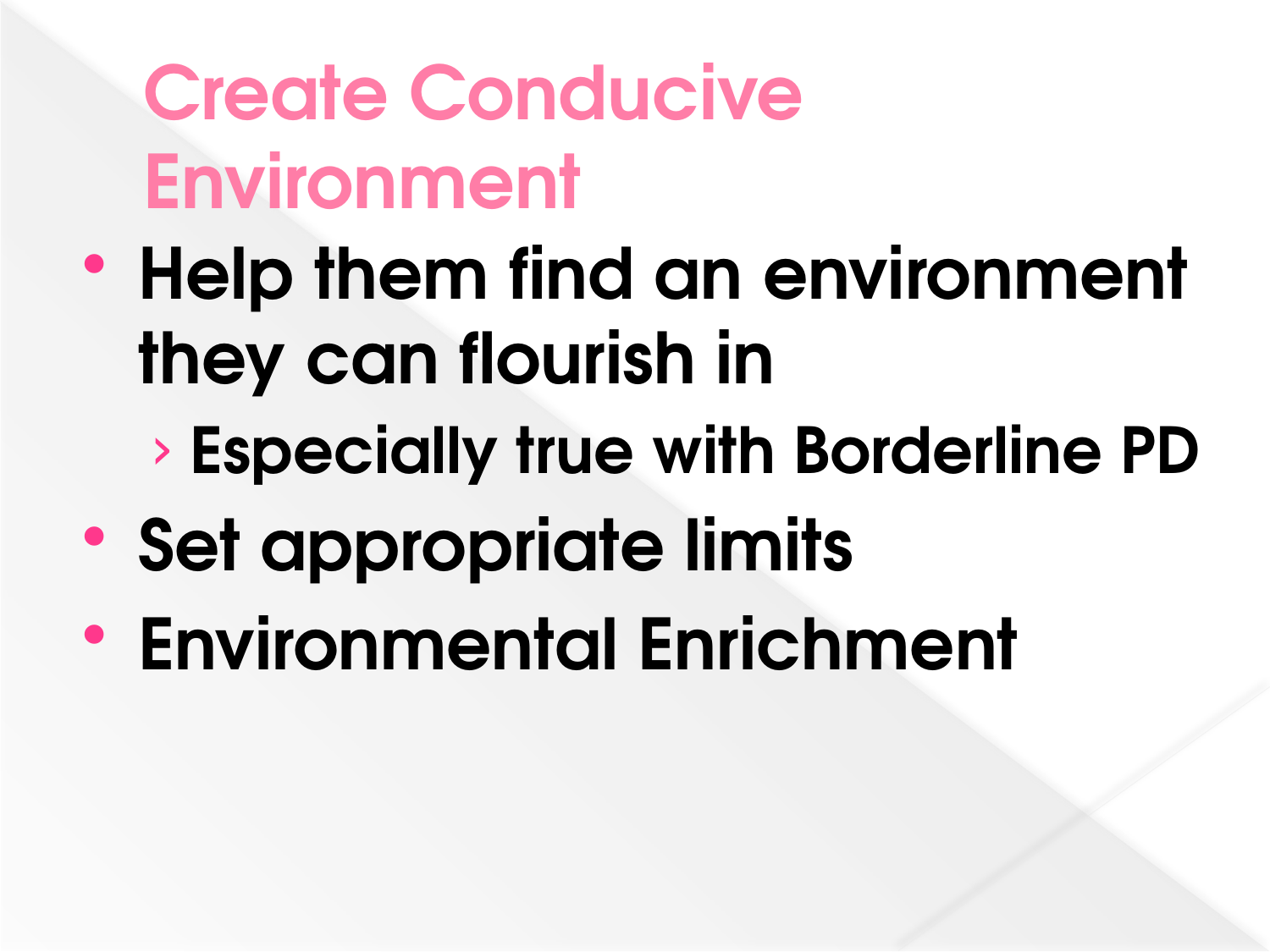

# Create Conducive Environment
Help them find an environment they can flourish in
Especially true with Borderline PD
Set appropriate limits
Environmental Enrichment